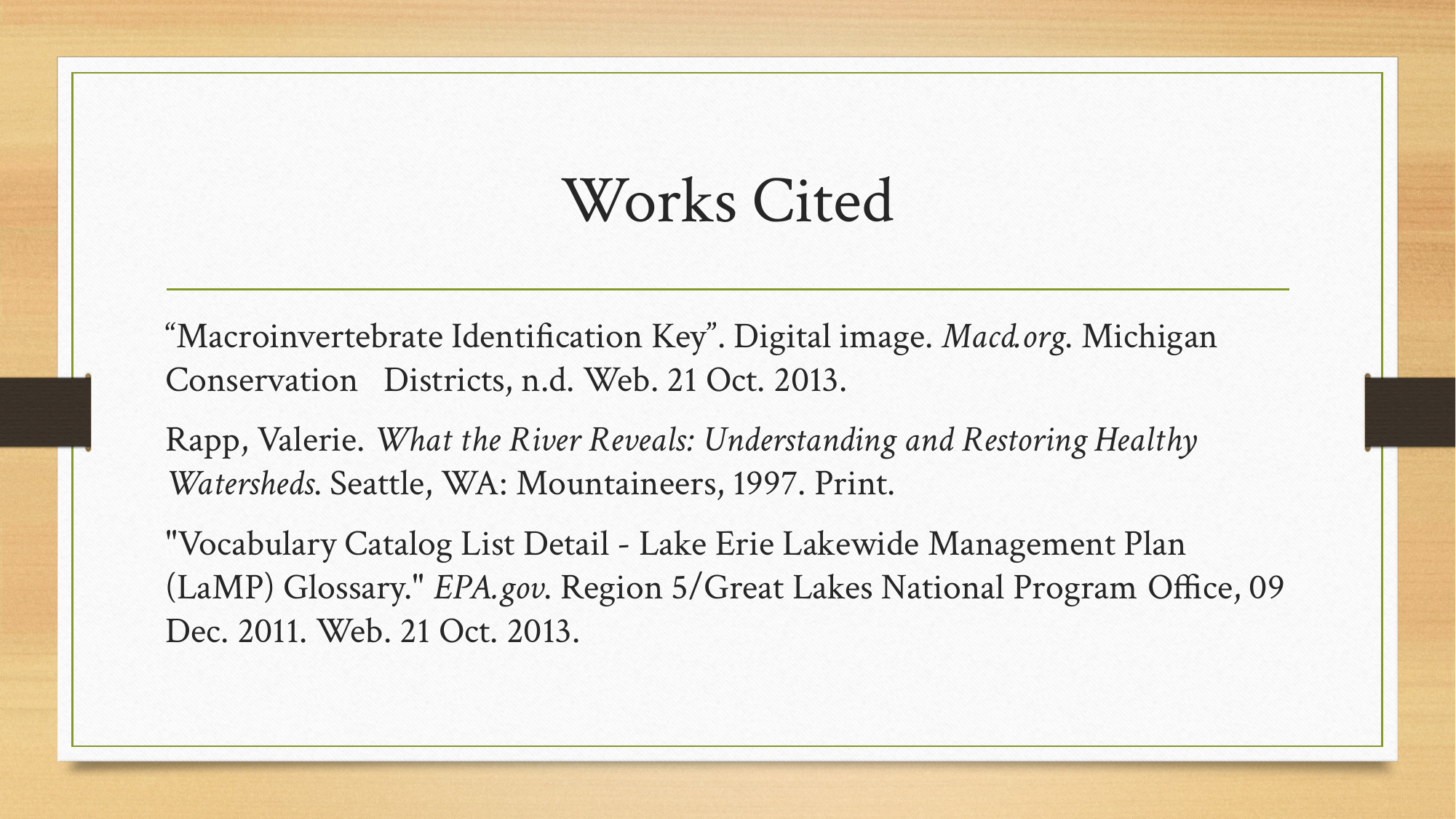

# Works Cited
“Macroinvertebrate Identification Key”. Digital image. Macd.org. Michigan Conservation 	Districts, n.d. Web. 21 Oct. 2013.
Rapp, Valerie. What the River Reveals: Understanding and Restoring Healthy 	Watersheds. Seattle, WA: Mountaineers, 1997. Print.
"Vocabulary Catalog List Detail - Lake Erie Lakewide Management Plan 	(LaMP) Glossary." EPA.gov. Region 5/Great Lakes National Program 	Office, 09 Dec. 2011. Web. 21 Oct. 2013.